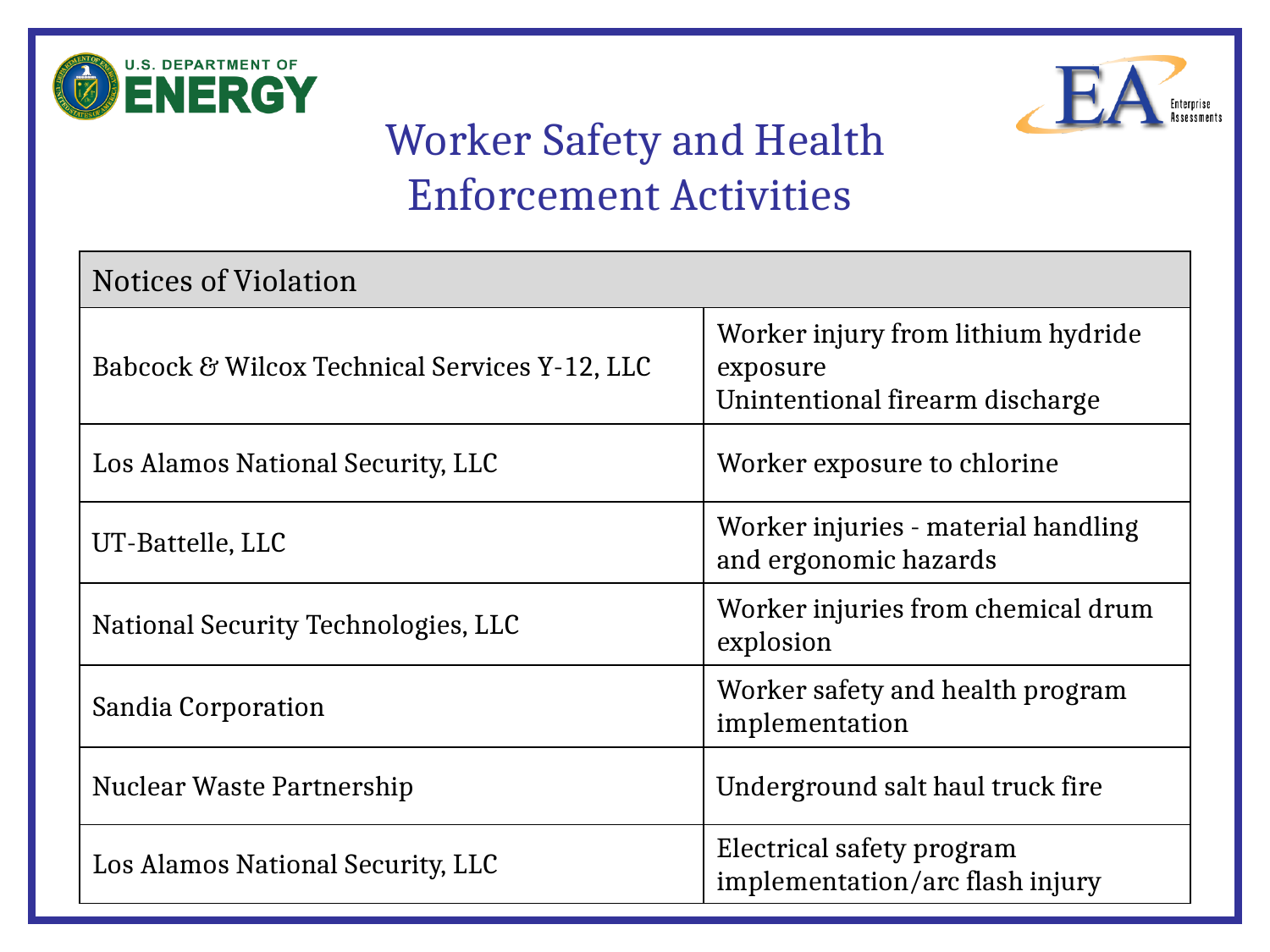

# Worker Safety and Health Enforcement Activities
| Notices of Violation |  |
| --- | --- |
| Babcock & Wilcox Technical Services Y-12, LLC | Worker injury from lithium hydride exposure Unintentional firearm discharge |
| Los Alamos National Security, LLC | Worker exposure to chlorine |
| UT-Battelle, LLC | Worker injuries - material handling and ergonomic hazards |
| National Security Technologies, LLC | Worker injuries from chemical drum explosion |
| Sandia Corporation | Worker safety and health program implementation |
| Nuclear Waste Partnership | Underground salt haul truck fire |
| Los Alamos National Security, LLC | Electrical safety program implementation/arc flash injury |